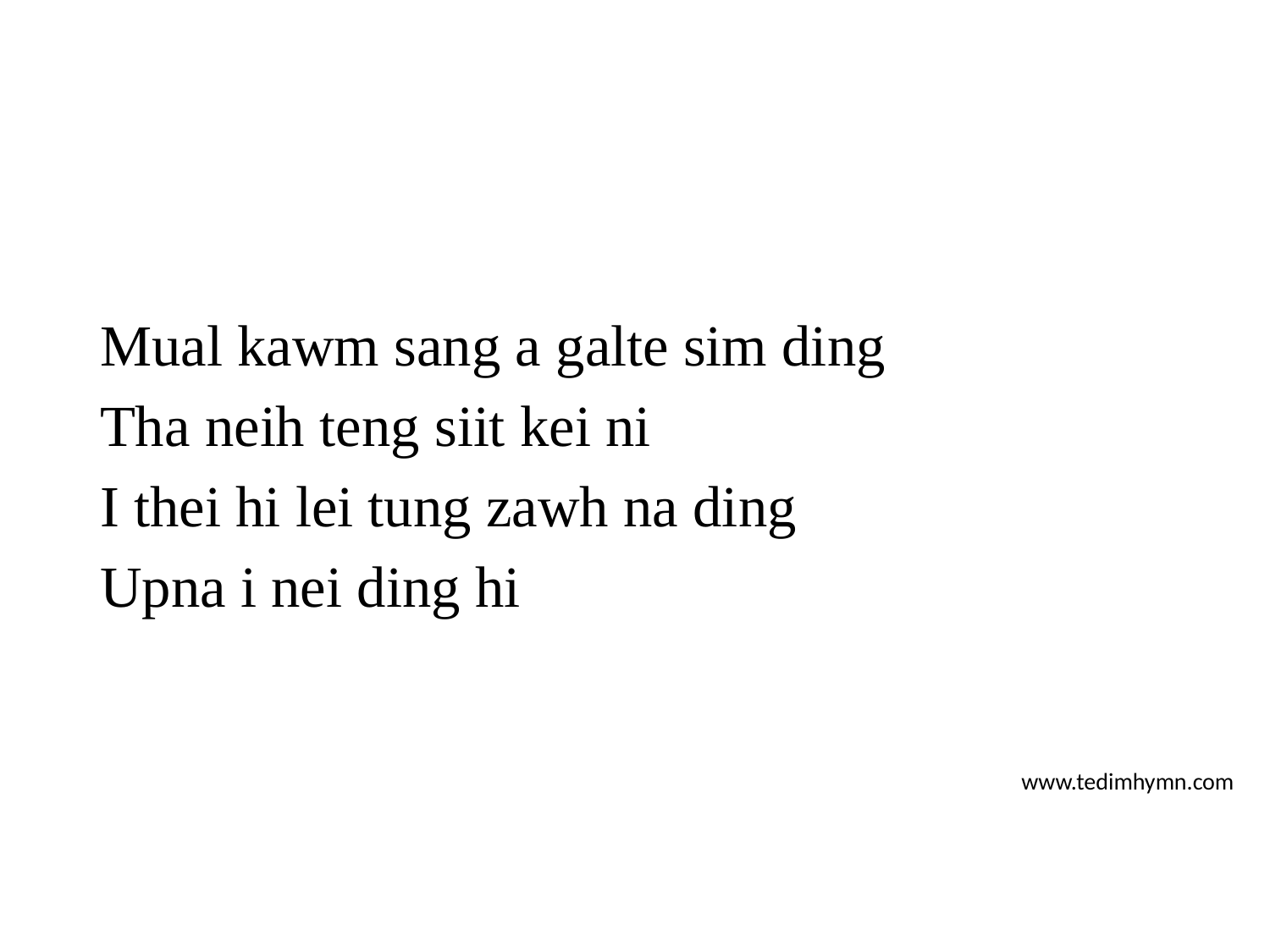

Mual kawm sang a galte sim ding
Tha neih teng siit kei ni
I thei hi lei tung zawh na ding
Upna i nei ding hi

www.tedimhymn.com